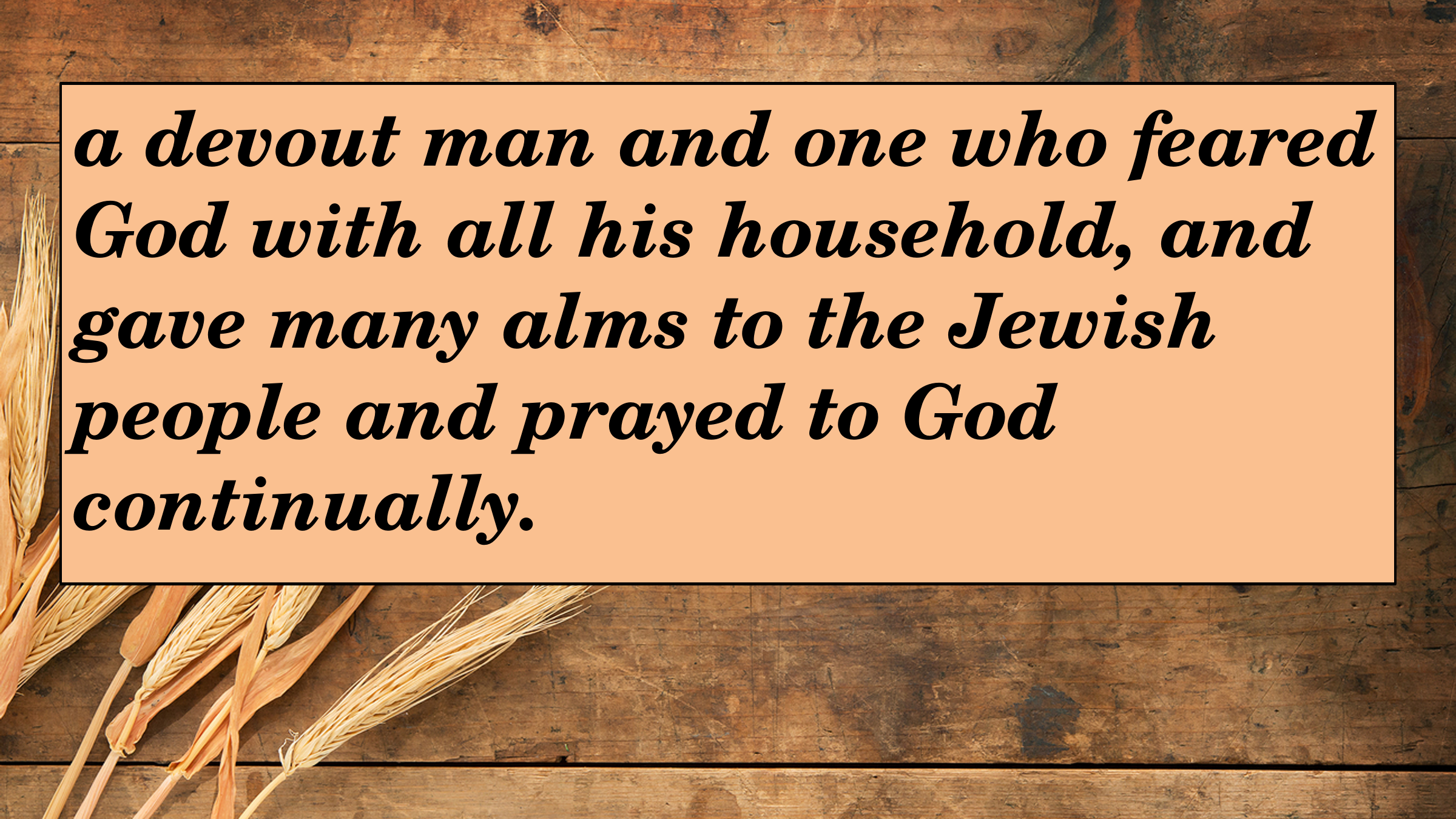

a devout man and one who feared God with all his household, and gave many alms to the Jewish people and prayed to God continually.